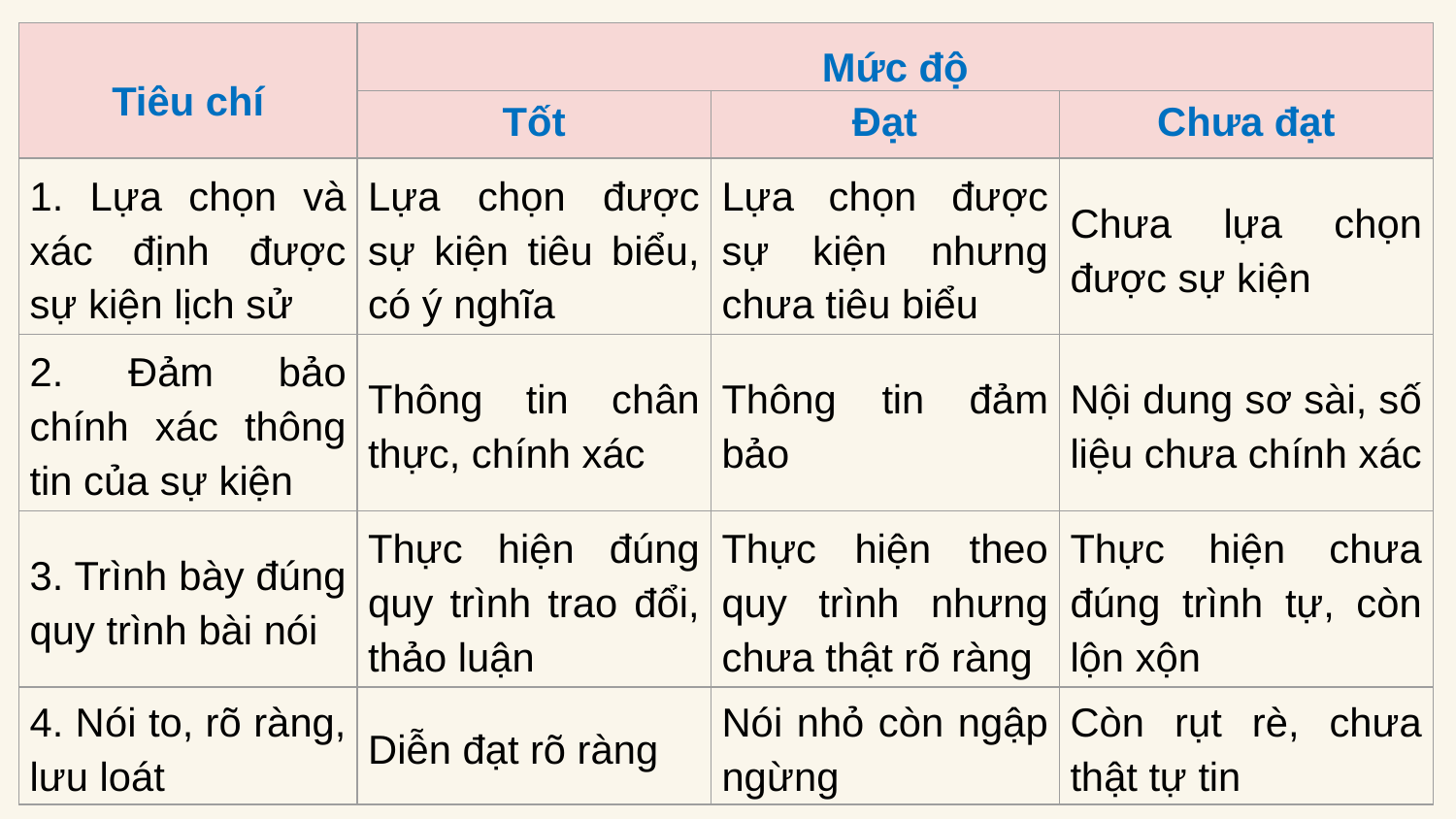

| Tiêu chí | Mức độ |  |  |
| --- | --- | --- | --- |
|  | Tốt | Đạt | Chưa đạt |
| 1. Lựa chọn và xác định được sự kiện lịch sử | Lựa chọn được sự kiện tiêu biểu, có ý nghĩa | Lựa chọn được sự kiện nhưng chưa tiêu biểu | Chưa lựa chọn được sự kiện |
| 2. Đảm bảo chính xác thông tin của sự kiện | Thông tin chân thực, chính xác | Thông tin đảm bảo | Nội dung sơ sài, số liệu chưa chính xác |
| 3. Trình bày đúng quy trình bài nói | Thực hiện đúng quy trình trao đổi, thảo luận | Thực hiện theo quy trình nhưng chưa thật rõ ràng | Thực hiện chưa đúng trình tự, còn lộn xộn |
| 4. Nói to, rõ ràng, lưu loát | Diễn đạt rõ ràng | Nói nhỏ còn ngập ngừng | Còn rụt rè, chưa thật tự tin |